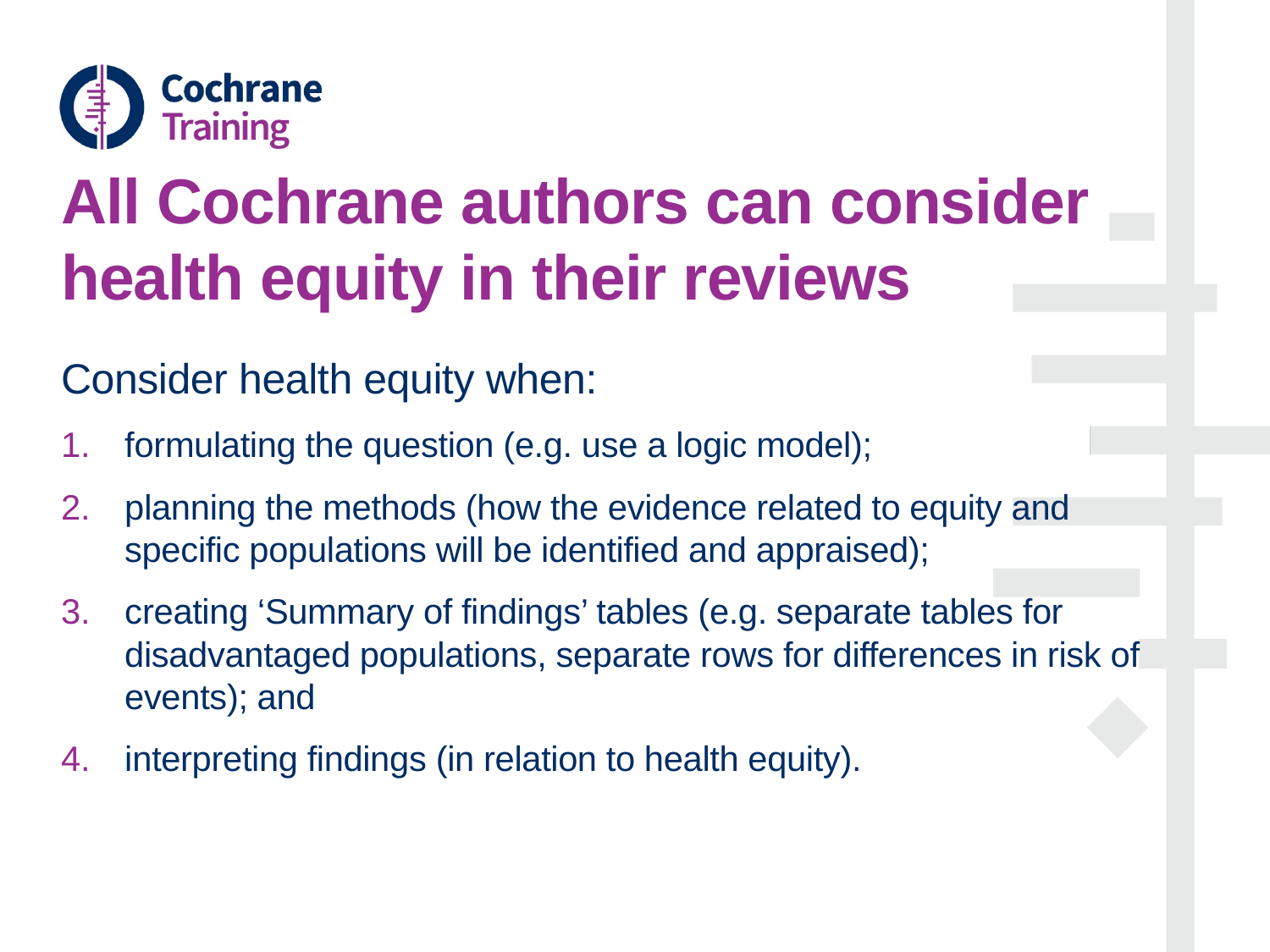

# All Cochrane authors can consider health equity in their reviews
Consider health equity when:
formulating the question (e.g. use a logic model);
planning the methods (how the evidence related to equity and specific populations will be identified and appraised);
creating ‘Summary of findings’ tables (e.g. separate tables for disadvantaged populations, separate rows for differences in risk of events); and
interpreting findings (in relation to health equity).